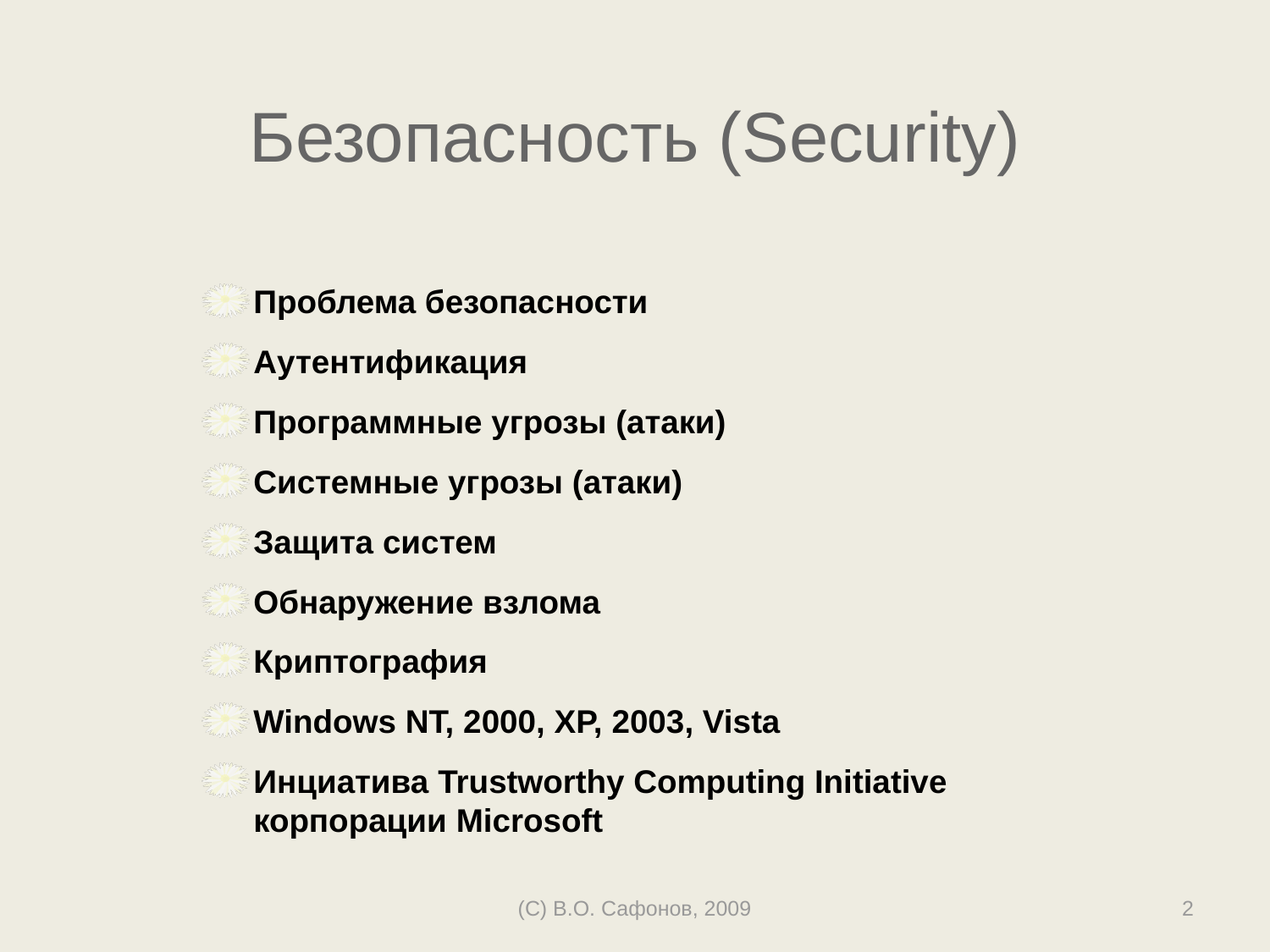

# Безопасность (Security)
Проблема безопасности
Аутентификация
Программные угрозы (атаки)
Системные угрозы (атаки)
Защита систем
Обнаружение взлома
Криптография
Windows NT, 2000, XP, 2003, Vista
Инциатива Trustworthy Computing Initiative корпорации Microsoft
(C) В.О. Сафонов, 2009
2